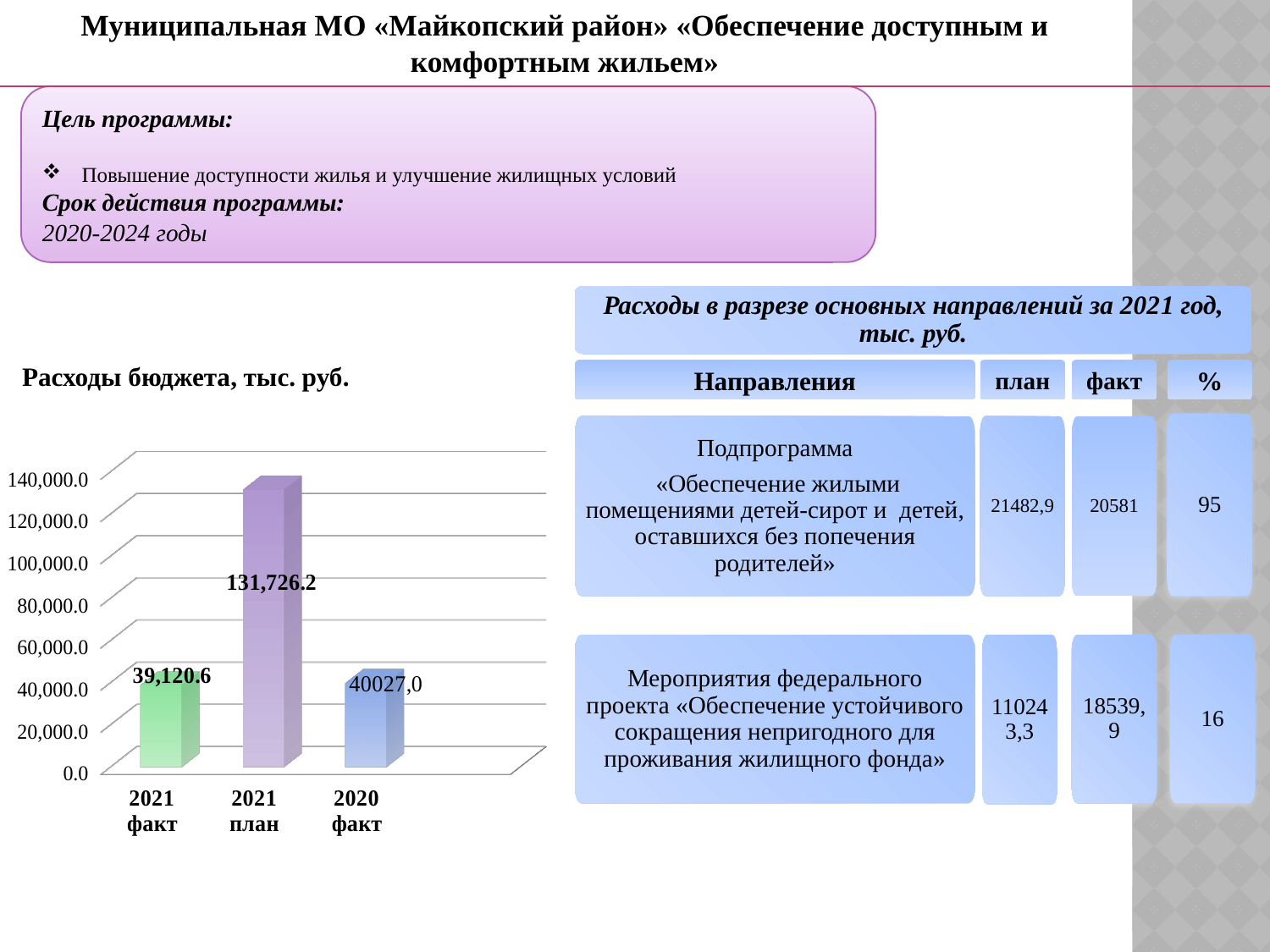

Муниципальная МО «Майкопский район» «Обеспечение доступным и комфортным жильем»
Цель программы:

Повышение доступности жилья и улучшение жилищных условий
Срок действия программы:
2020-2024 годы
Расходы в разрезе основных направлений за 2021 год, тыс. руб.
Расходы бюджета, тыс. руб.
Направления
план
факт
%
95
Подпрограмма
 «Обеспечение жилыми помещениями детей-сирот и  детей, оставшихся без попечения родителей»
21482,9
20581

[unsupported chart]

[unsupported chart]

Мероприятия федерального проекта «Обеспечение устойчивого сокращения непригодного для проживания жилищного фонда»
110243,3
18539,9
16